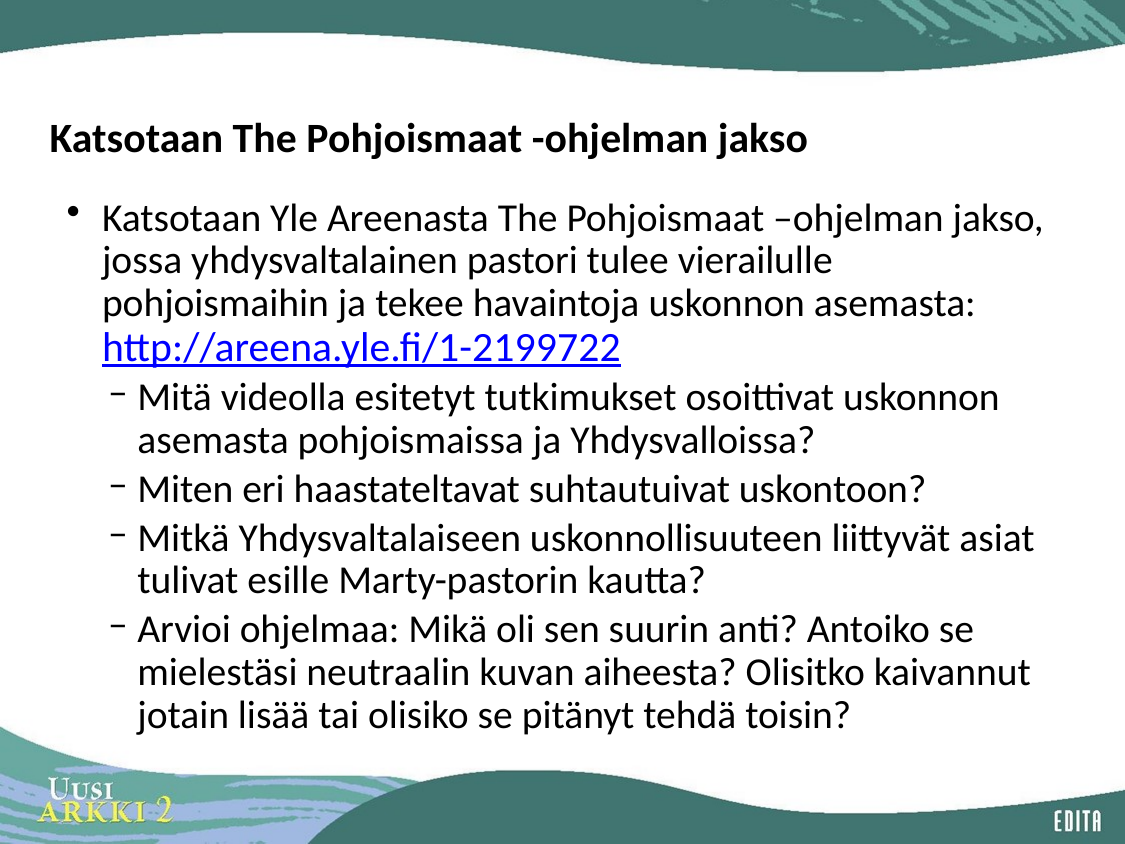

# Katsotaan The Pohjoismaat -ohjelman jakso
Katsotaan Yle Areenasta The Pohjoismaat –ohjelman jakso, jossa yhdysvaltalainen pastori tulee vierailulle pohjoismaihin ja tekee havaintoja uskonnon asemasta: http://areena.yle.fi/1-2199722
Mitä videolla esitetyt tutkimukset osoittivat uskonnon asemasta pohjoismaissa ja Yhdysvalloissa?
Miten eri haastateltavat suhtautuivat uskontoon?
Mitkä Yhdysvaltalaiseen uskonnollisuuteen liittyvät asiat tulivat esille Marty-pastorin kautta?
Arvioi ohjelmaa: Mikä oli sen suurin anti? Antoiko se mielestäsi neutraalin kuvan aiheesta? Olisitko kaivannut jotain lisää tai olisiko se pitänyt tehdä toisin?